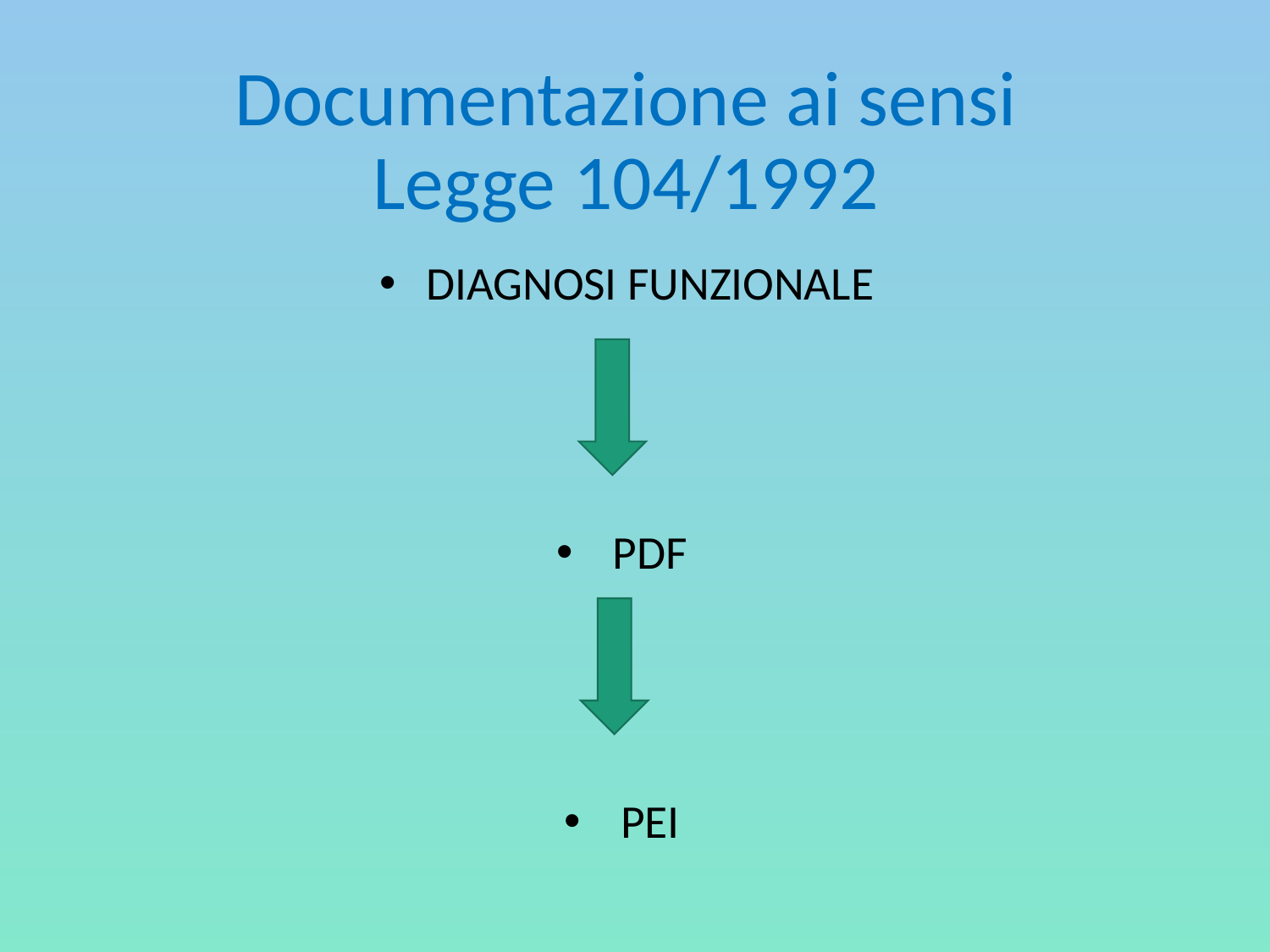

# Documentazione ai sensi Legge 104/1992
DIAGNOSI FUNZIONALE

PDF

PEI